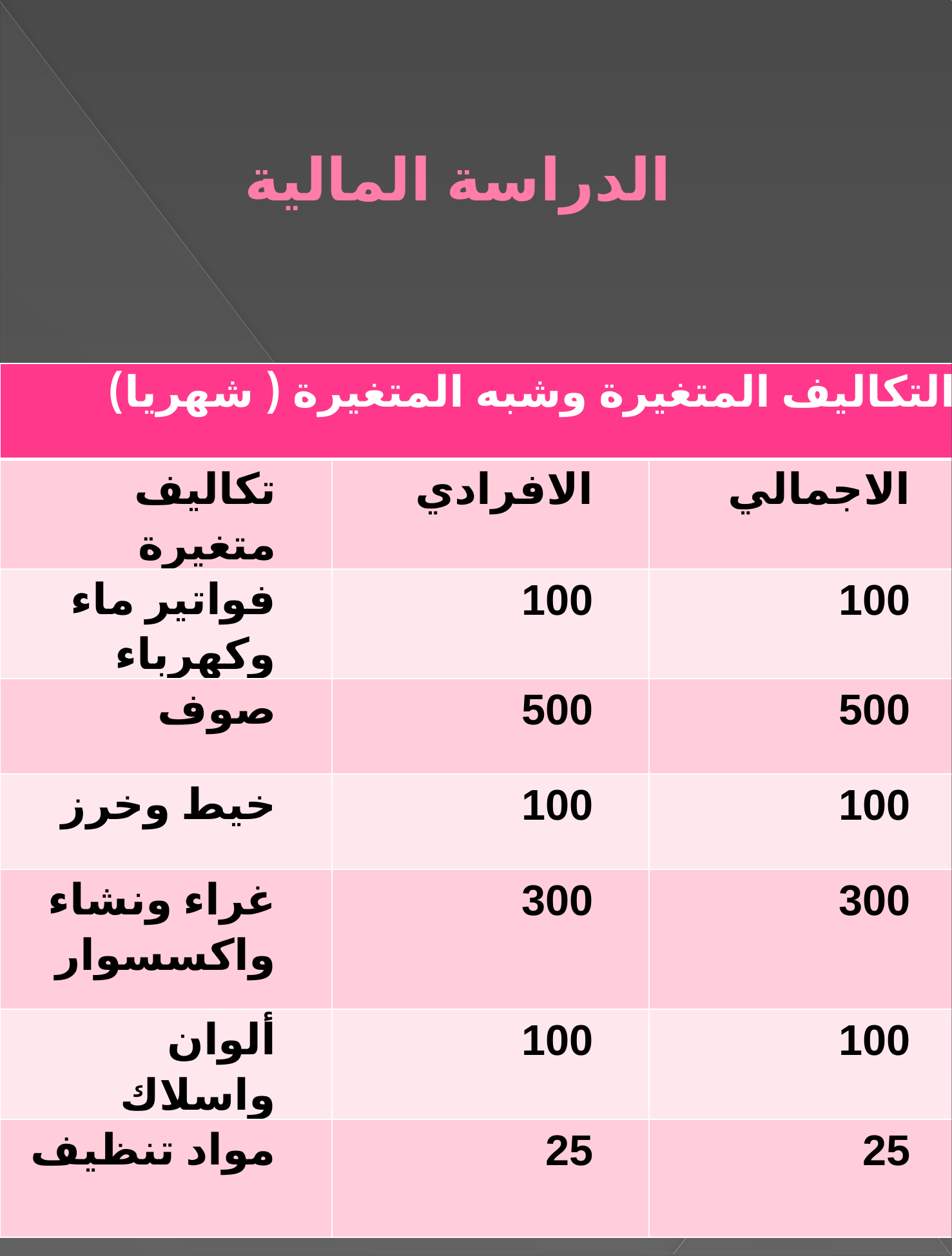

# الدراسة المالية
| التكاليف المتغيرة وشبه المتغيرة ( شهريا) |  |  |
| --- | --- | --- |
| تكاليف متغيرة | الافرادي | الاجمالي |
| فواتير ماء وكهرباء | 100 | 100 |
| صوف | 500 | 500 |
| خيط وخرز | 100 | 100 |
| غراء ونشاء واكسسوار | 300 | 300 |
| ألوان واسلاك | 100 | 100 |
| مواد تنظيف | 25 | 25 |